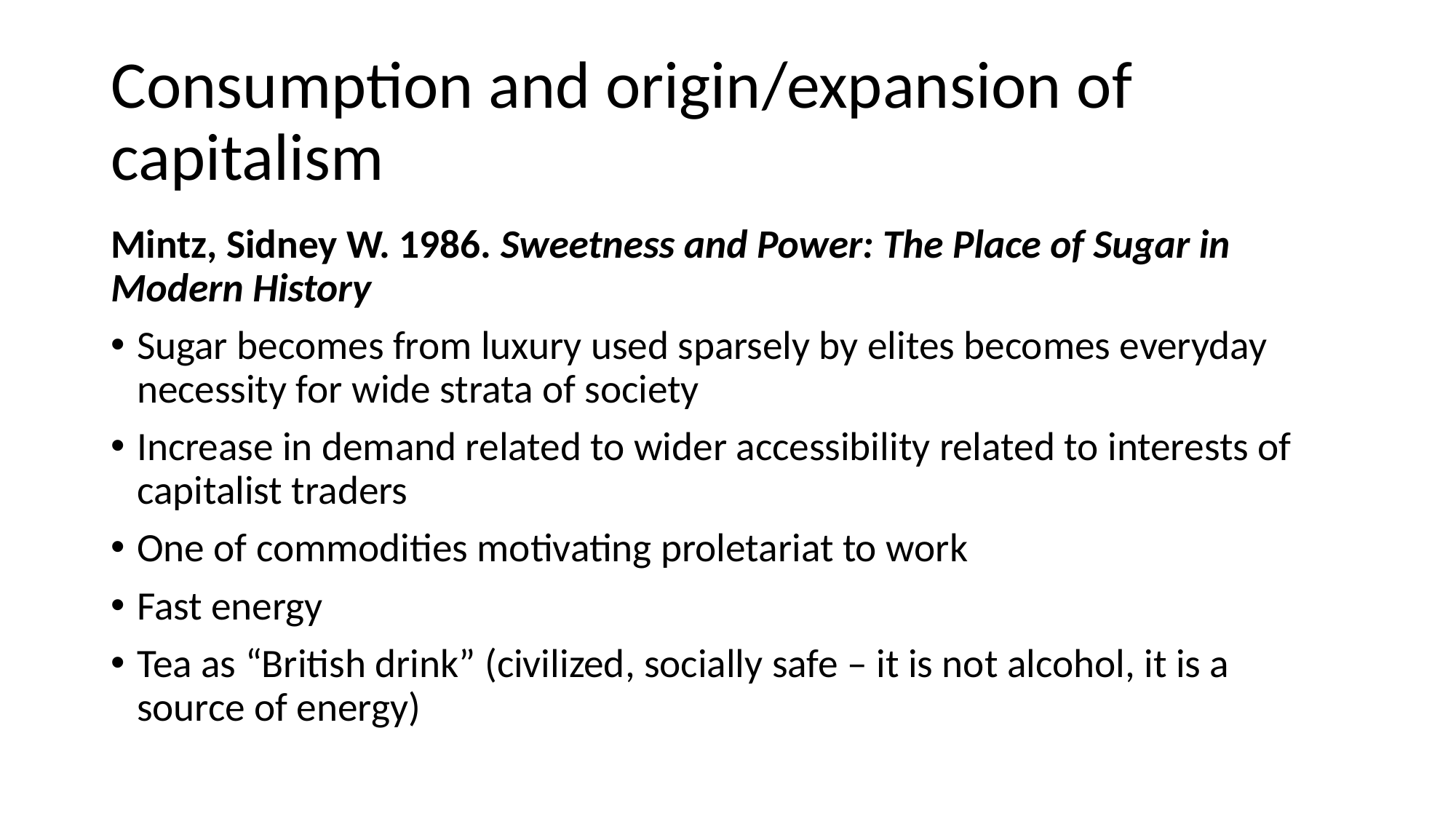

# Consumption and origin/expansion of capitalism
Mintz, Sidney W. 1986. Sweetness and Power: The Place of Sugar in Modern History
Sugar becomes from luxury used sparsely by elites becomes everyday necessity for wide strata of society
Increase in demand related to wider accessibility related to interests of capitalist traders
One of commodities motivating proletariat to work
Fast energy
Tea as “British drink” (civilized, socially safe – it is not alcohol, it is a source of energy)